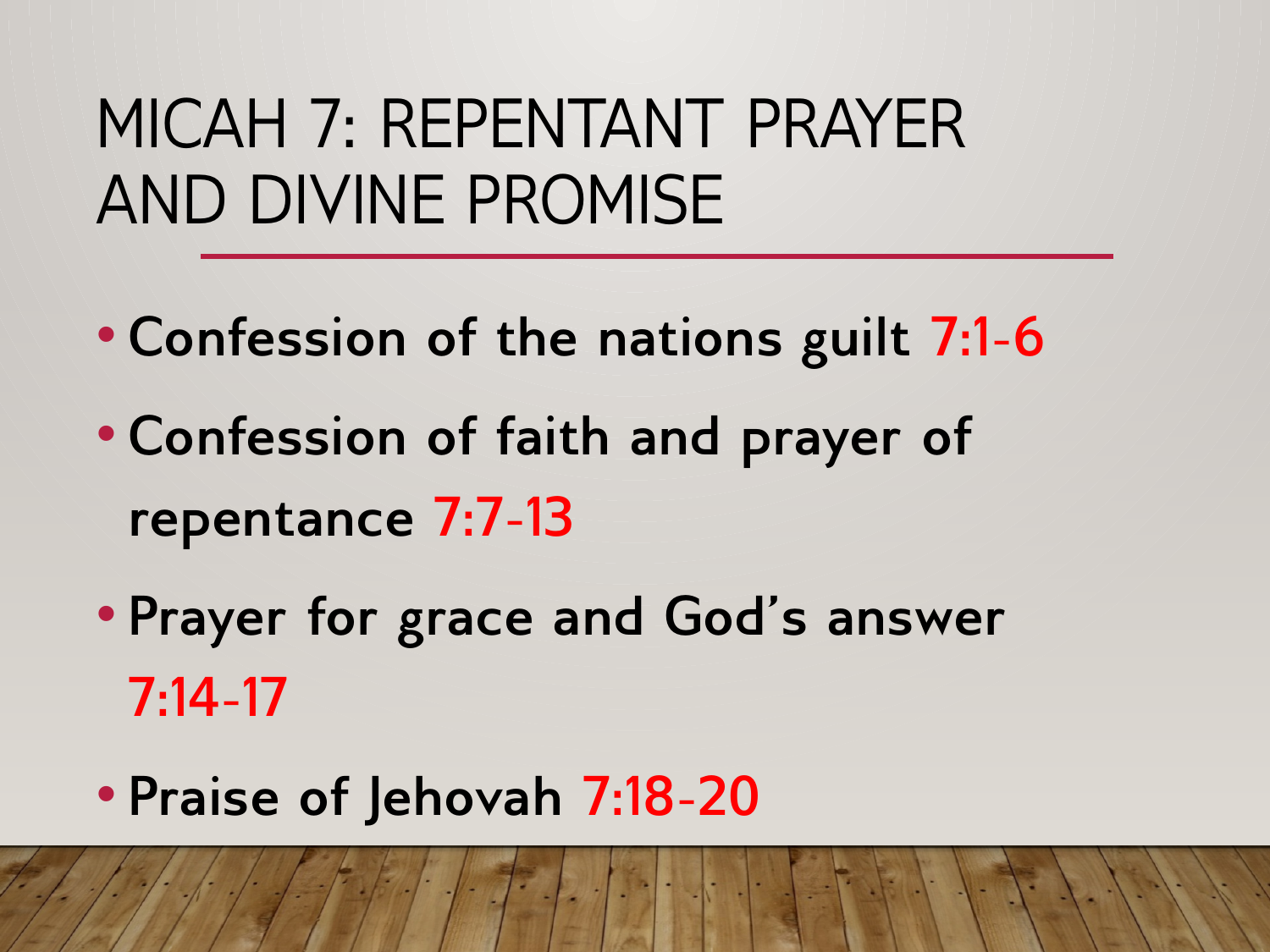

# Micah 7: Repentant prayer and divine promise
Confession of the nations guilt 7:1-6
Confession of faith and prayer of repentance 7:7-13
Prayer for grace and God’s answer 7:14-17
Praise of Jehovah 7:18-20